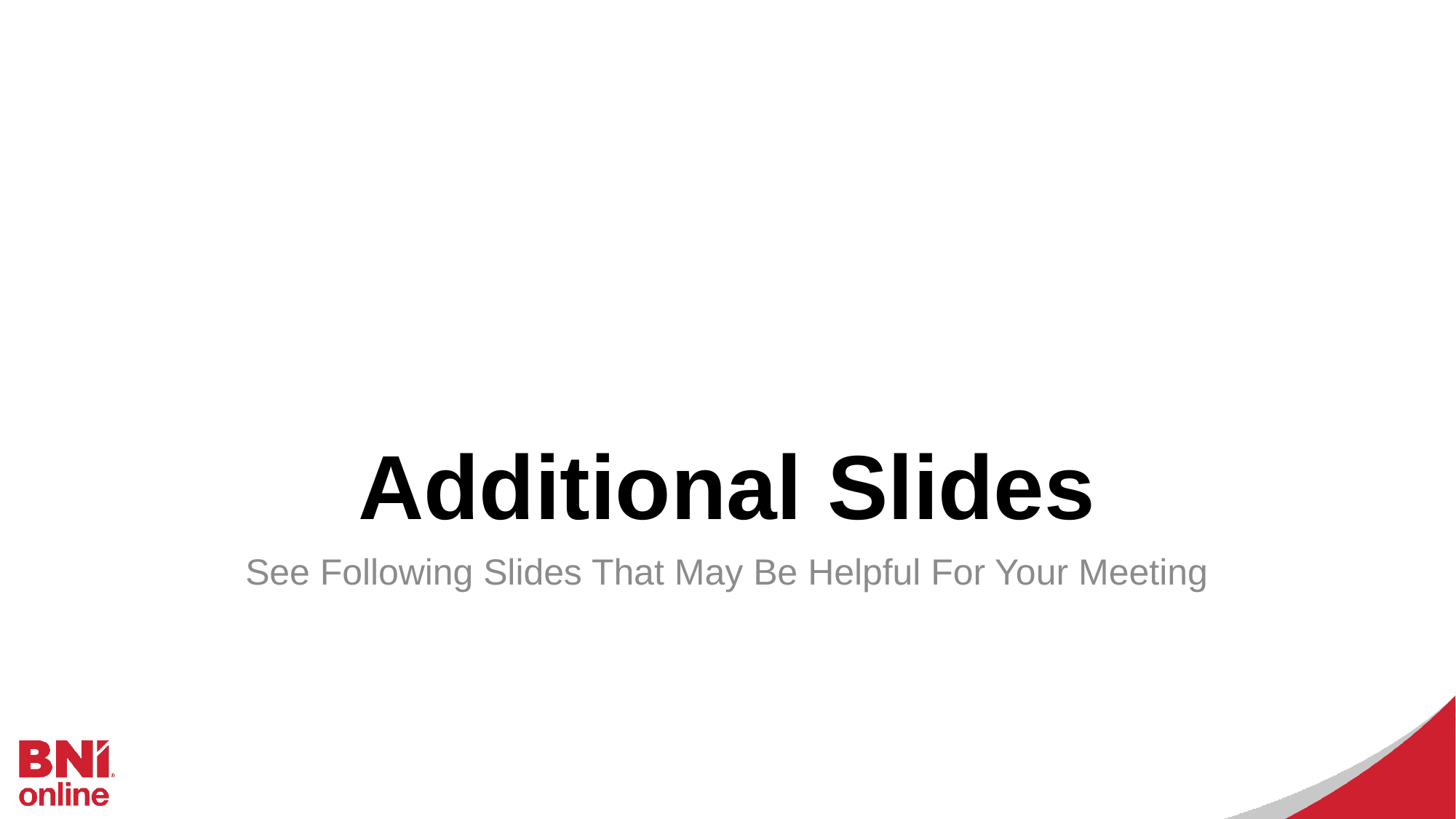

# Additional Slides
See Following Slides That May Be Helpful For Your Meeting